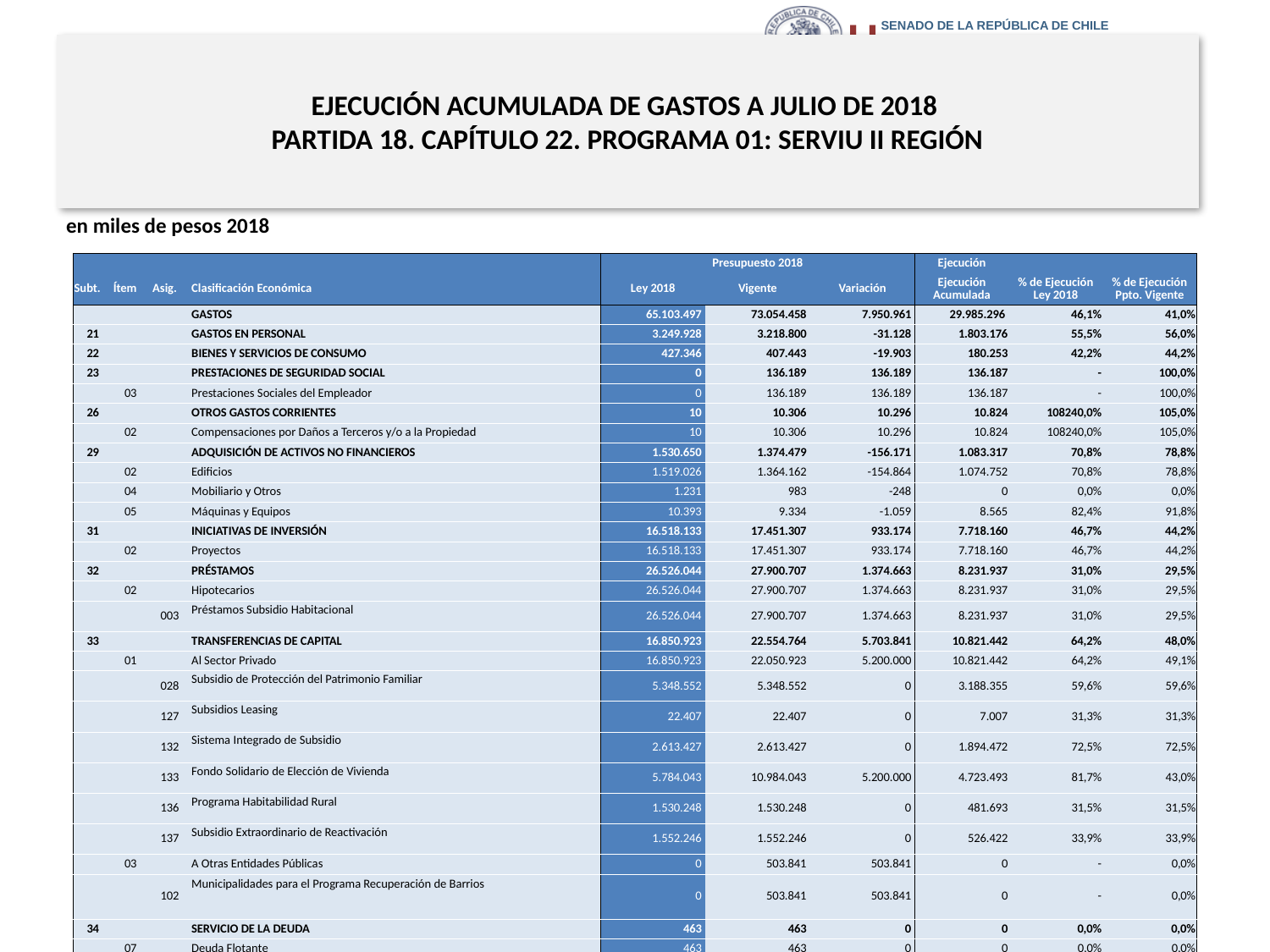

# EJECUCIÓN ACUMULADA DE GASTOS A JULIO DE 2018 PARTIDA 18. CAPÍTULO 22. PROGRAMA 01: SERVIU II REGIÓN
en miles de pesos 2018
|  |  |  |  | Presupuesto 2018 |  |  | Ejecución |  |  |
| --- | --- | --- | --- | --- | --- | --- | --- | --- | --- |
| Subt. | Ítem | Asig. | Clasificación Económica | Ley 2018 | Vigente | Variación | Ejecución Acumulada | % de Ejecución Ley 2018 | % de Ejecución Ppto. Vigente |
|  |  |  | GASTOS | 65.103.497 | 73.054.458 | 7.950.961 | 29.985.296 | 46,1% | 41,0% |
| 21 |  |  | GASTOS EN PERSONAL | 3.249.928 | 3.218.800 | -31.128 | 1.803.176 | 55,5% | 56,0% |
| 22 |  |  | BIENES Y SERVICIOS DE CONSUMO | 427.346 | 407.443 | -19.903 | 180.253 | 42,2% | 44,2% |
| 23 |  |  | PRESTACIONES DE SEGURIDAD SOCIAL | 0 | 136.189 | 136.189 | 136.187 | - | 100,0% |
|  | 03 |  | Prestaciones Sociales del Empleador | 0 | 136.189 | 136.189 | 136.187 | - | 100,0% |
| 26 |  |  | OTROS GASTOS CORRIENTES | 10 | 10.306 | 10.296 | 10.824 | 108240,0% | 105,0% |
|  | 02 |  | Compensaciones por Daños a Terceros y/o a la Propiedad | 10 | 10.306 | 10.296 | 10.824 | 108240,0% | 105,0% |
| 29 |  |  | ADQUISICIÓN DE ACTIVOS NO FINANCIEROS | 1.530.650 | 1.374.479 | -156.171 | 1.083.317 | 70,8% | 78,8% |
|  | 02 |  | Edificios | 1.519.026 | 1.364.162 | -154.864 | 1.074.752 | 70,8% | 78,8% |
|  | 04 |  | Mobiliario y Otros | 1.231 | 983 | -248 | 0 | 0,0% | 0,0% |
|  | 05 |  | Máquinas y Equipos | 10.393 | 9.334 | -1.059 | 8.565 | 82,4% | 91,8% |
| 31 |  |  | INICIATIVAS DE INVERSIÓN | 16.518.133 | 17.451.307 | 933.174 | 7.718.160 | 46,7% | 44,2% |
|  | 02 |  | Proyectos | 16.518.133 | 17.451.307 | 933.174 | 7.718.160 | 46,7% | 44,2% |
| 32 |  |  | PRÉSTAMOS | 26.526.044 | 27.900.707 | 1.374.663 | 8.231.937 | 31,0% | 29,5% |
|  | 02 |  | Hipotecarios | 26.526.044 | 27.900.707 | 1.374.663 | 8.231.937 | 31,0% | 29,5% |
|  |  | 003 | Préstamos Subsidio Habitacional | 26.526.044 | 27.900.707 | 1.374.663 | 8.231.937 | 31,0% | 29,5% |
| 33 |  |  | TRANSFERENCIAS DE CAPITAL | 16.850.923 | 22.554.764 | 5.703.841 | 10.821.442 | 64,2% | 48,0% |
|  | 01 |  | Al Sector Privado | 16.850.923 | 22.050.923 | 5.200.000 | 10.821.442 | 64,2% | 49,1% |
|  |  | 028 | Subsidio de Protección del Patrimonio Familiar | 5.348.552 | 5.348.552 | 0 | 3.188.355 | 59,6% | 59,6% |
|  |  | 127 | Subsidios Leasing | 22.407 | 22.407 | 0 | 7.007 | 31,3% | 31,3% |
|  |  | 132 | Sistema Integrado de Subsidio | 2.613.427 | 2.613.427 | 0 | 1.894.472 | 72,5% | 72,5% |
|  |  | 133 | Fondo Solidario de Elección de Vivienda | 5.784.043 | 10.984.043 | 5.200.000 | 4.723.493 | 81,7% | 43,0% |
|  |  | 136 | Programa Habitabilidad Rural | 1.530.248 | 1.530.248 | 0 | 481.693 | 31,5% | 31,5% |
|  |  | 137 | Subsidio Extraordinario de Reactivación | 1.552.246 | 1.552.246 | 0 | 526.422 | 33,9% | 33,9% |
|  | 03 |  | A Otras Entidades Públicas | 0 | 503.841 | 503.841 | 0 | - | 0,0% |
|  |  | 102 | Municipalidades para el Programa Recuperación de Barrios | 0 | 503.841 | 503.841 | 0 | - | 0,0% |
| 34 |  |  | SERVICIO DE LA DEUDA | 463 | 463 | 0 | 0 | 0,0% | 0,0% |
|  | 07 |  | Deuda Flotante | 463 | 463 | 0 | 0 | 0,0% | 0,0% |
13